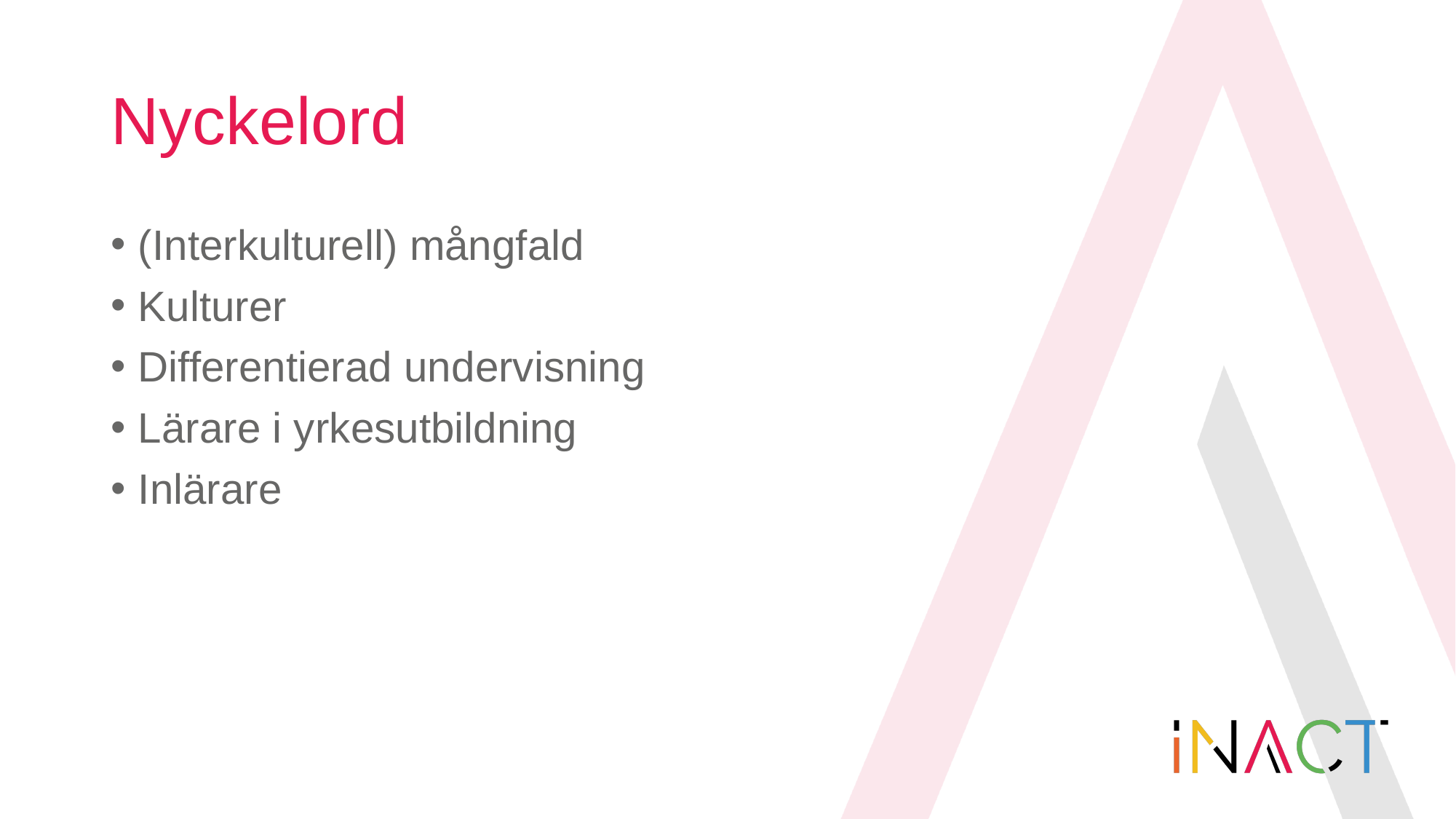

# Nyckelord
(Interkulturell) mångfald
Kulturer
Differentierad undervisning
Lärare i yrkesutbildning
Inlärare